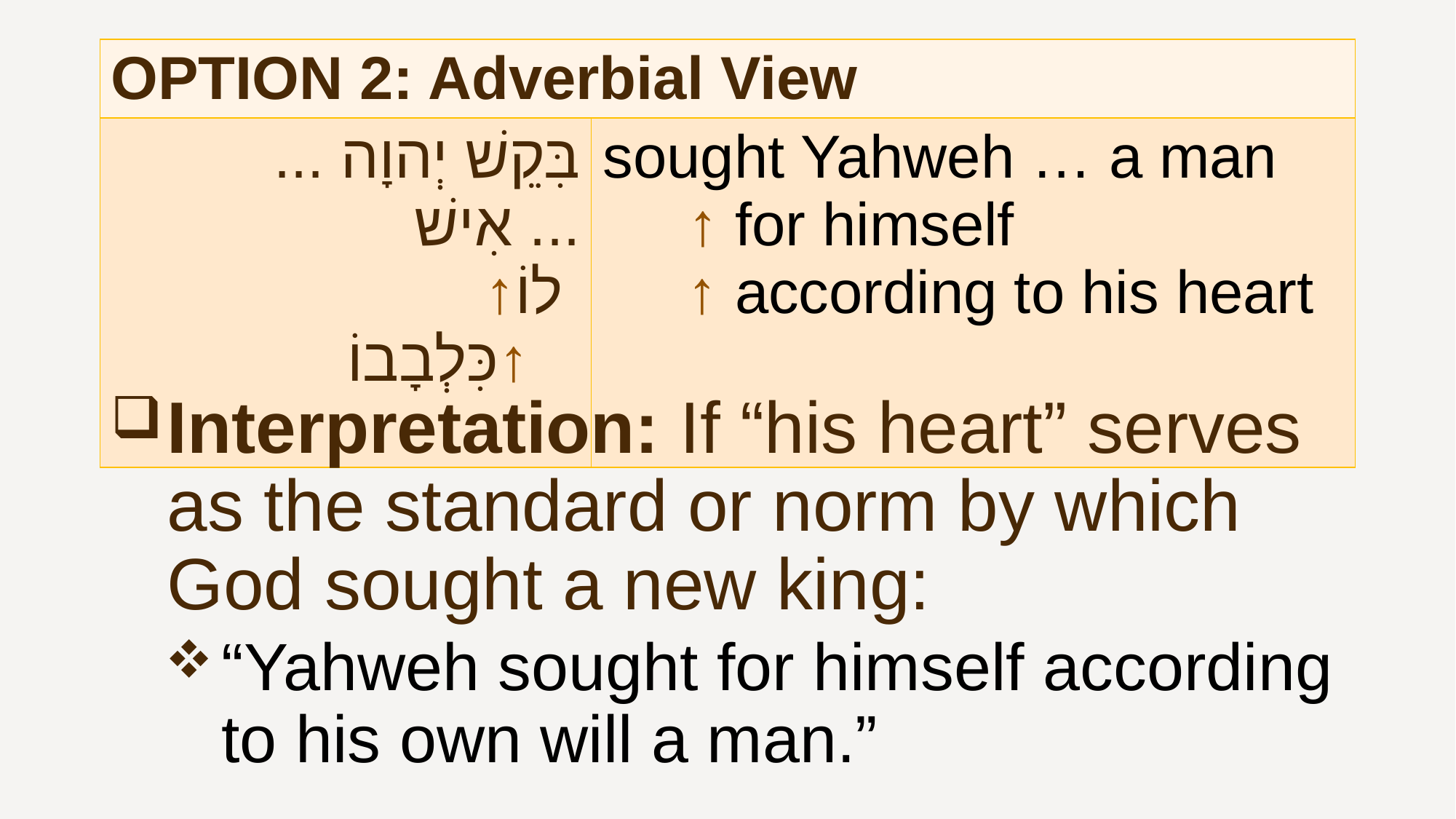

| OPTION 2: Adverbial View |  |
| --- | --- |
| בִּקֵשׁ יְהוָה ... אִישׁ ... ↑לוֹ ↑כִּלְבָבוֹ | sought Yahweh … a man ↑ for himself ↑ according to his heart |
Interpretation: If “his heart” serves as the standard or norm by which God sought a new king:
“Yahweh sought for himself according to his own will a man.”